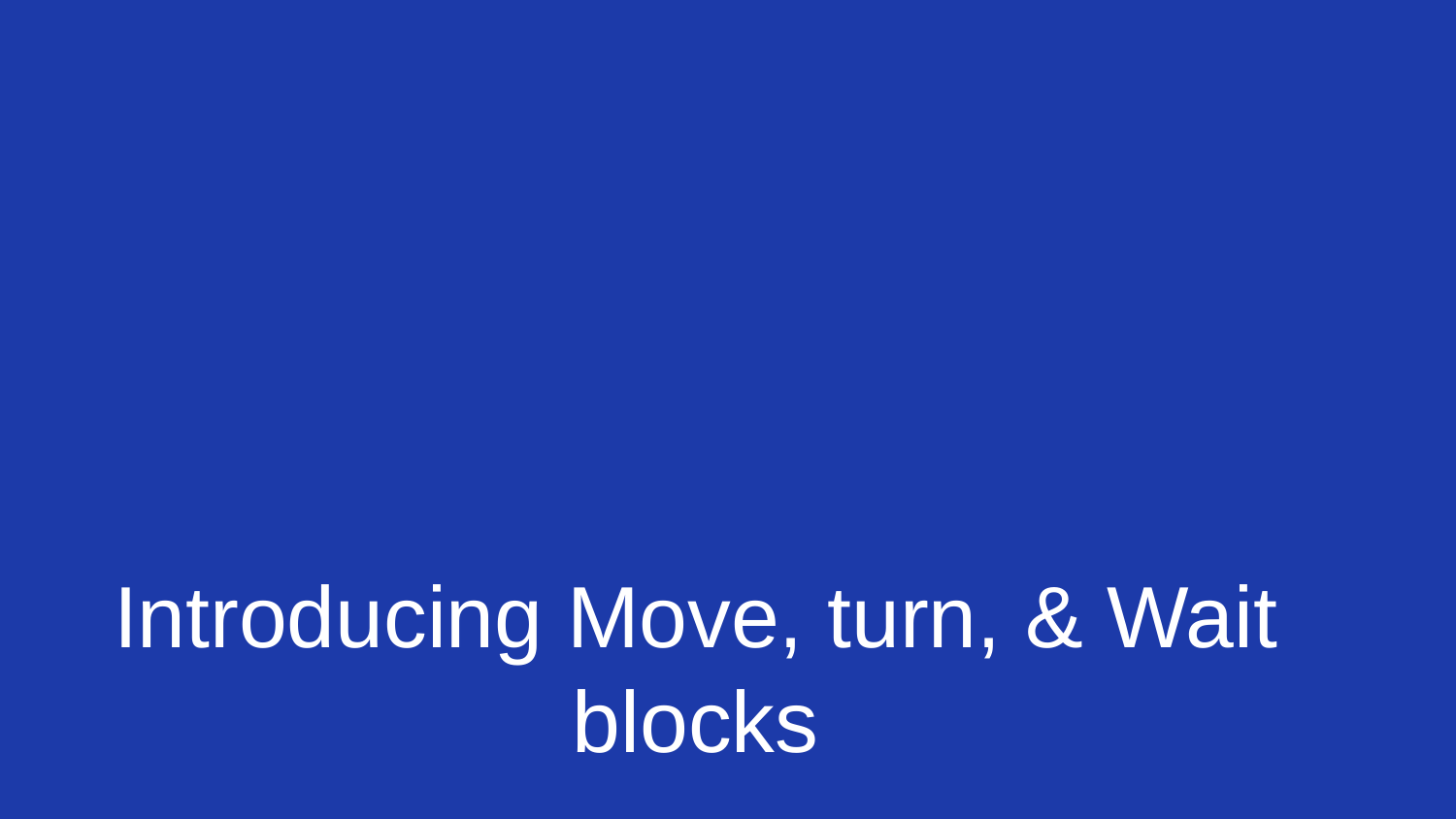

# Introducing Move, turn, & Wait blocks